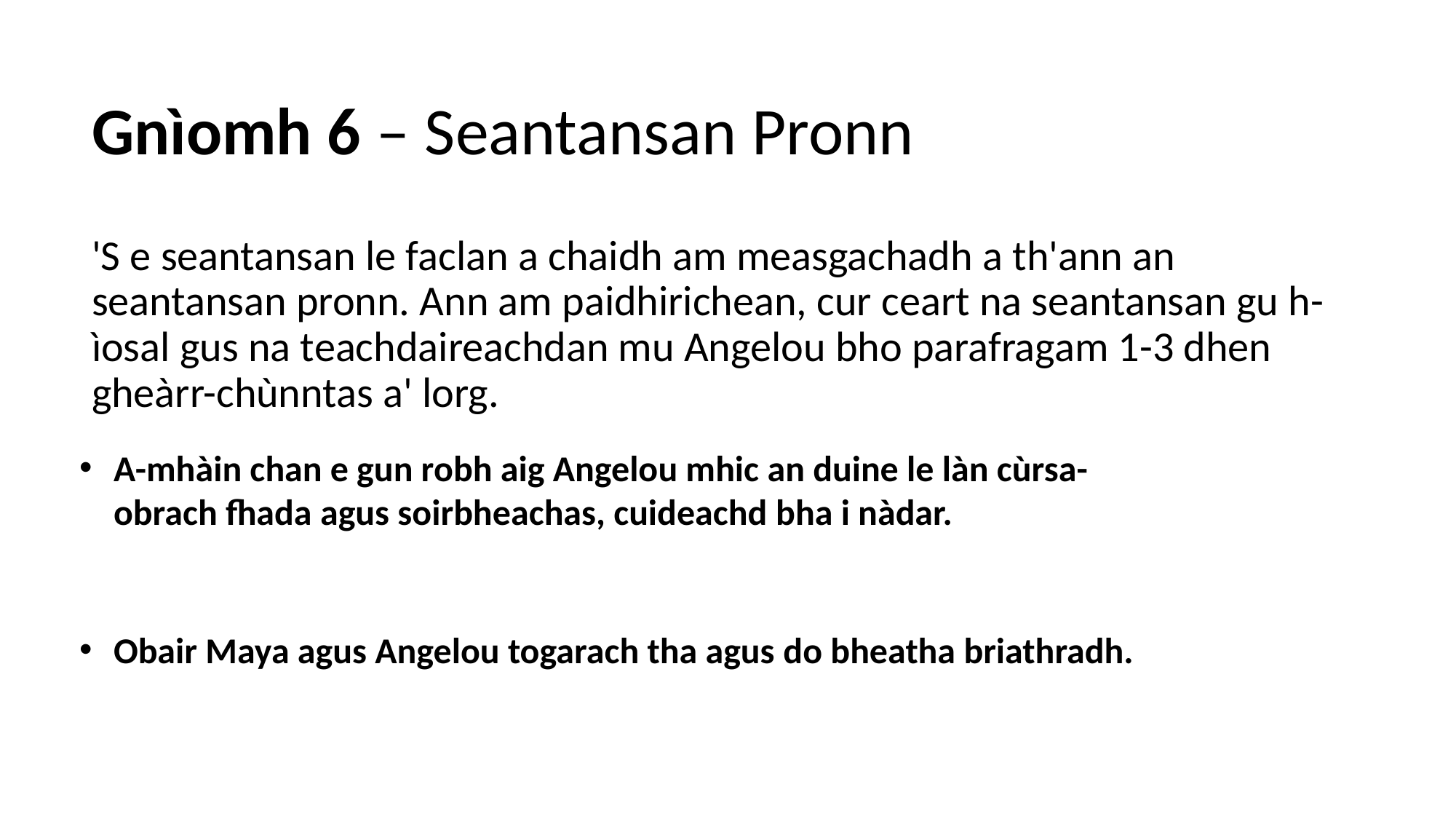

# Gnìomh 6 – Seantansan Pronn
'S e seantansan le faclan a chaidh am measgachadh a th'ann an seantansan pronn. Ann am paidhirichean, cur ceart na seantansan gu h-ìosal gus na teachdaireachdan mu Angelou bho parafragam 1-3 dhen gheàrr-chùnntas a' lorg.
A-mhàin chan e gun robh aig Angelou mhic an duine le làn cùrsa-obrach fhada agus soirbheachas, cuideachd bha i nàdar.

Obair Maya agus Angelou togarach tha agus do bheatha briathradh.